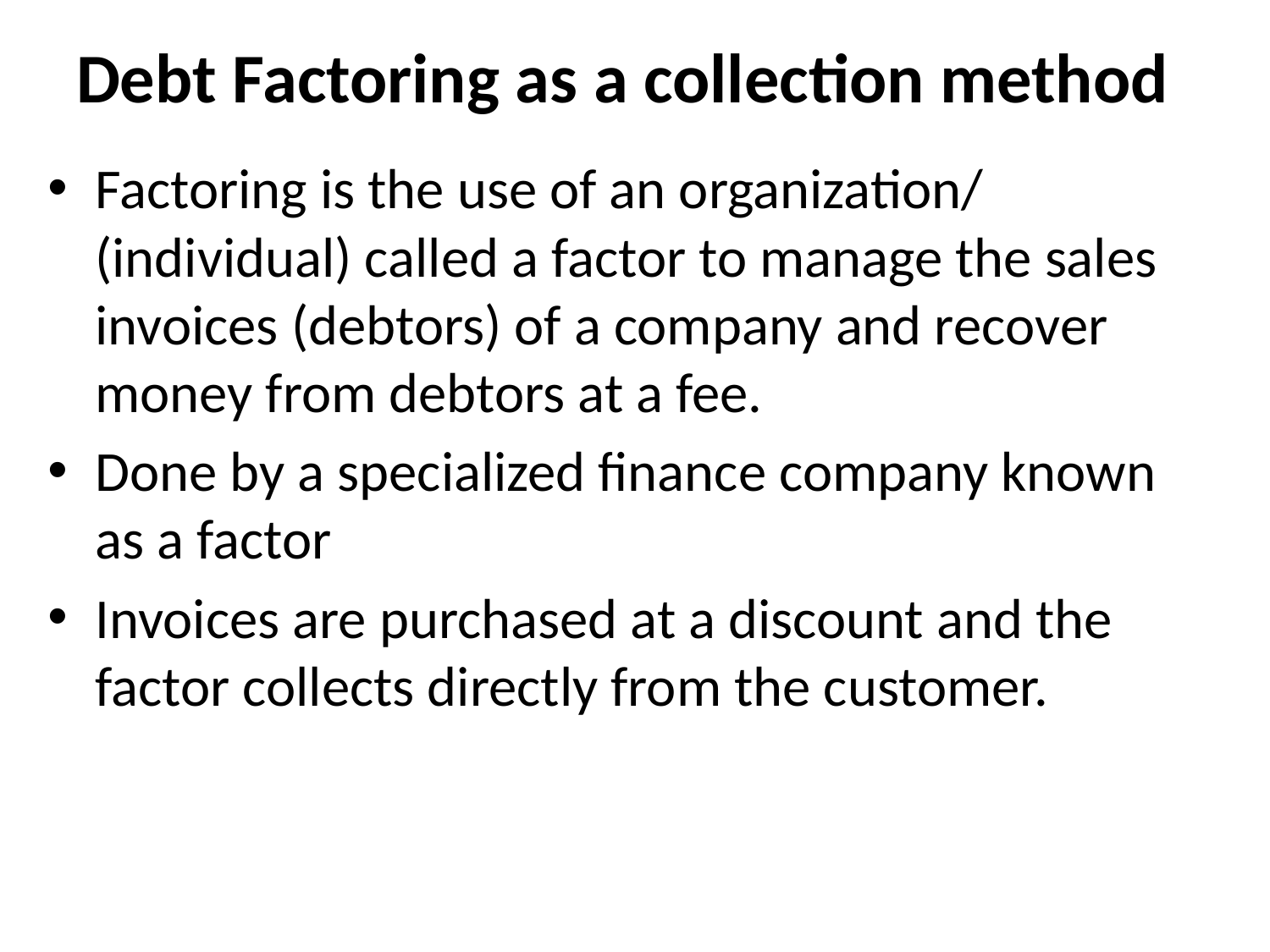

# Debt Factoring as a collection method
Factoring is the use of an organization/ (individual) called a factor to manage the sales invoices (debtors) of a company and recover money from debtors at a fee.
Done by a specialized finance company known as a factor
Invoices are purchased at a discount and the factor collects directly from the customer.